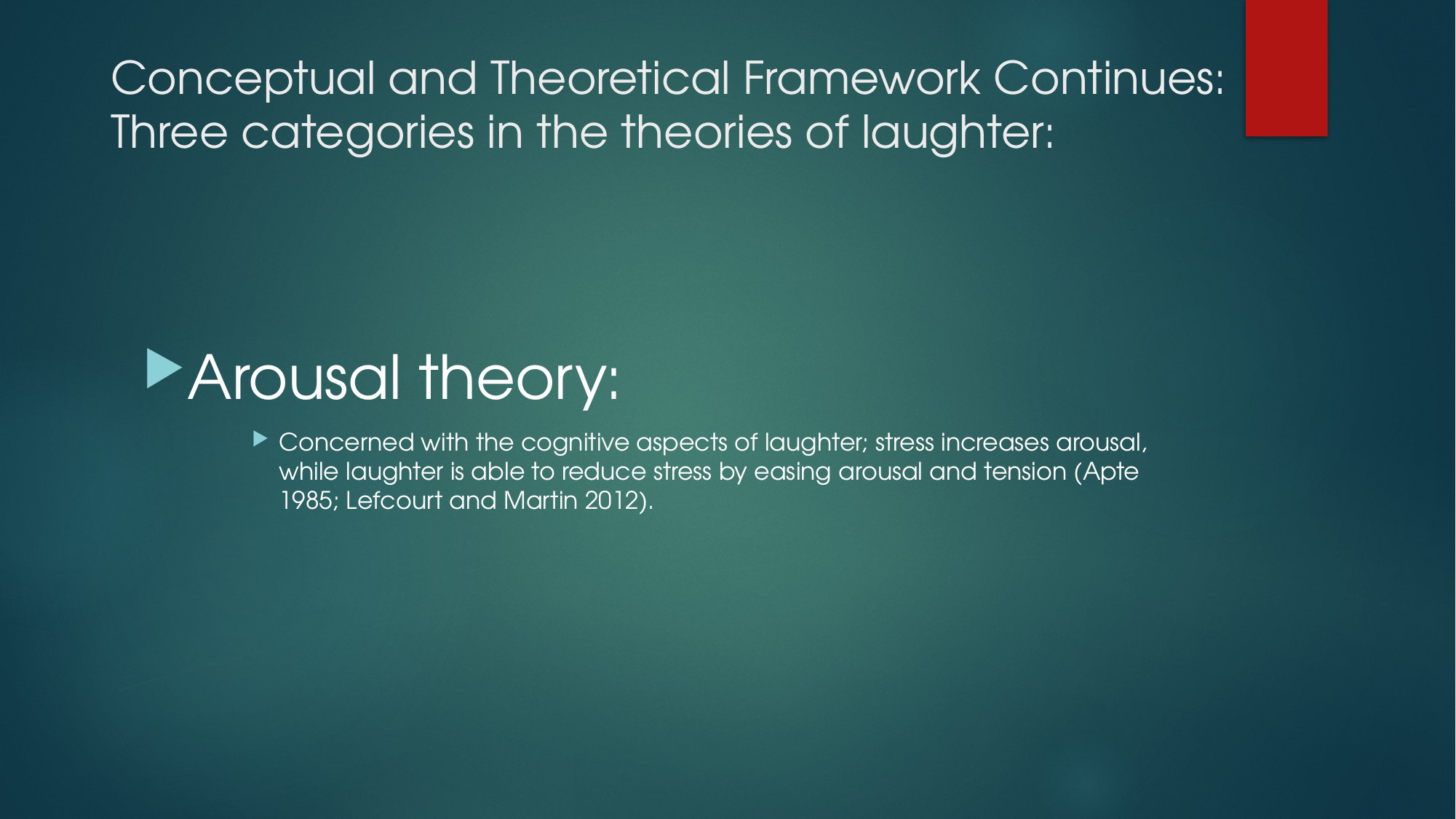

# Conceptual and Theoretical Framework Continues: Three categories in the theories of laughter:

Arousal theory:
Concerned with the cognitive aspects of laughter; stress increases arousal, while laughter is able to reduce stress by easing arousal and tension (Apte 1985; Lefcourt and Martin 2012).